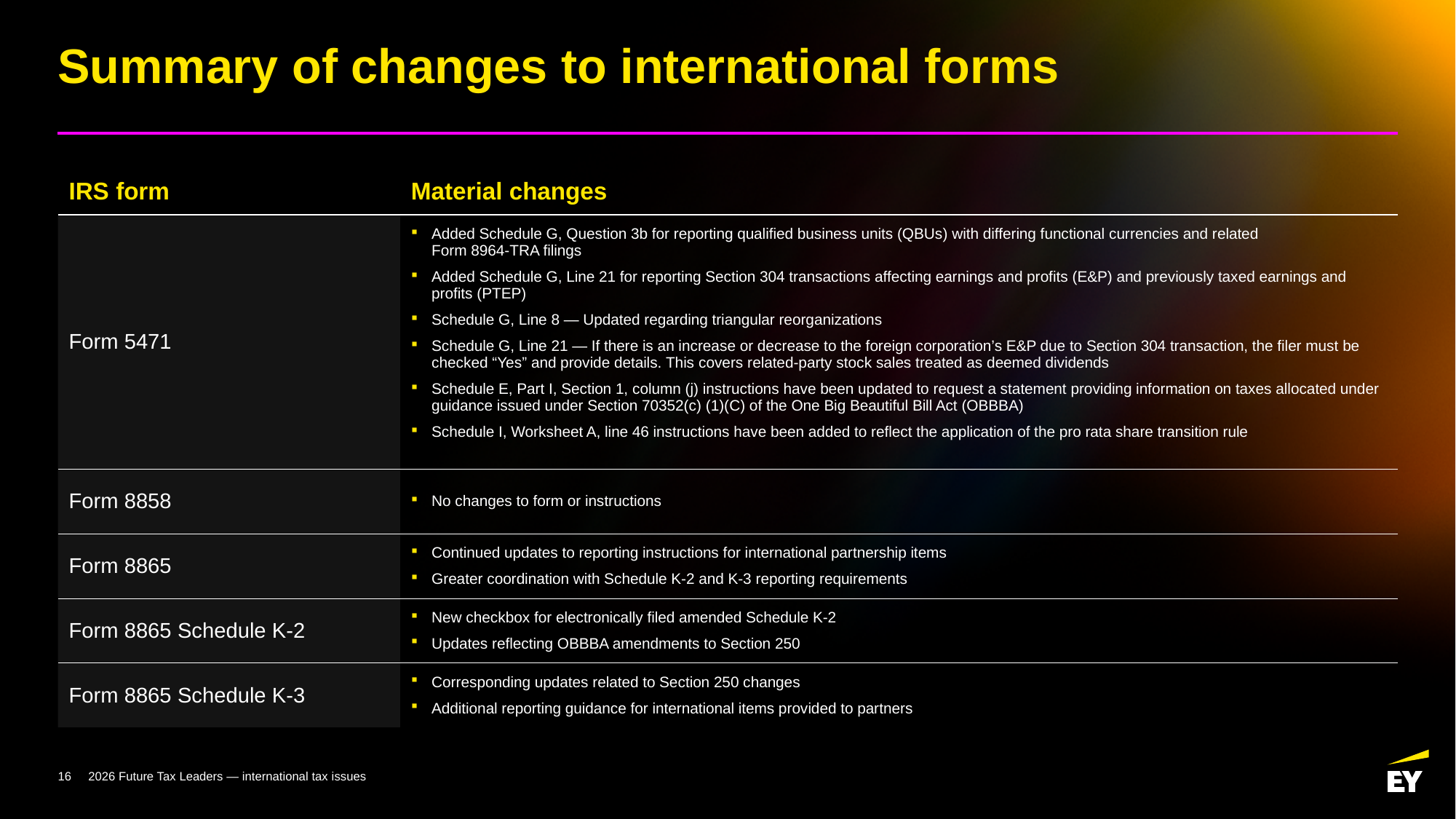

# Summary of changes to international forms
| IRS form | Material changes |
| --- | --- |
| Form 5471 | Added Schedule G, Question 3b for reporting qualified business units (QBUs) with differing functional currencies and related Form 8964-TRA filings Added Schedule G, Line 21 for reporting Section 304 transactions affecting earnings and profits (E&P) and previously taxed earnings and profits (PTEP) Schedule G, Line 8 — Updated regarding triangular reorganizations Schedule G, Line 21 — If there is an increase or decrease to the foreign corporation’s E&P due to Section 304 transaction, the filer must be checked “Yes” and provide details. This covers related-party stock sales treated as deemed dividends Schedule E, Part I, Section 1, column (j) instructions have been updated to request a statement providing information on taxes allocated under guidance issued under Section 70352(c) (1)(C) of the One Big Beautiful Bill Act (OBBBA) Schedule I, Worksheet A, line 46 instructions have been added to reflect the application of the pro rata share transition rule |
| Form 8858 | No changes to form or instructions |
| Form 8865 | Continued updates to reporting instructions for international partnership items Greater coordination with Schedule K-2 and K-3 reporting requirements |
| Form 8865 Schedule K-2 | New checkbox for electronically filed amended Schedule K-2 Updates reflecting OBBBA amendments to Section 250 |
| Form 8865 Schedule K-3 | Corresponding updates related to Section 250 changes Additional reporting guidance for international items provided to partners |
16
2026 Future Tax Leaders — international tax issues